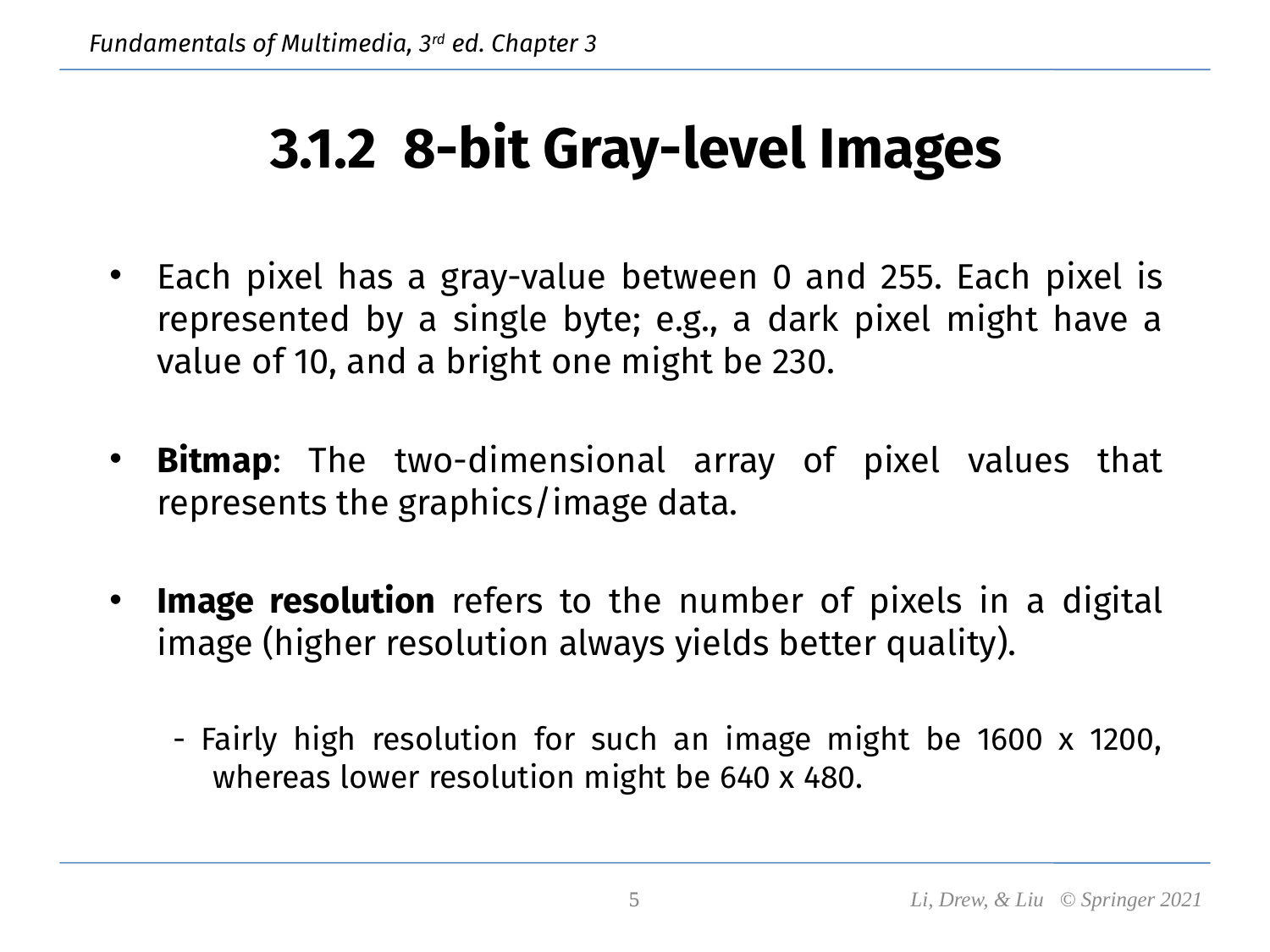

# 3.1.2  8-bit Gray-level Images
Each pixel has a gray-value between 0 and 255. Each pixel is represented by a single byte; e.g., a dark pixel might have a value of 10, and a bright one might be 230.

Bitmap: The two-dimensional array of pixel values that represents the graphics/image data.

Image resolution refers to the number of pixels in a digital image (higher resolution always yields better quality).

- Fairly high resolution for such an image might be 1600 x 1200, whereas lower resolution might be 640 x 480.

5
5
Li, Drew, & Liu   © Springer 2021